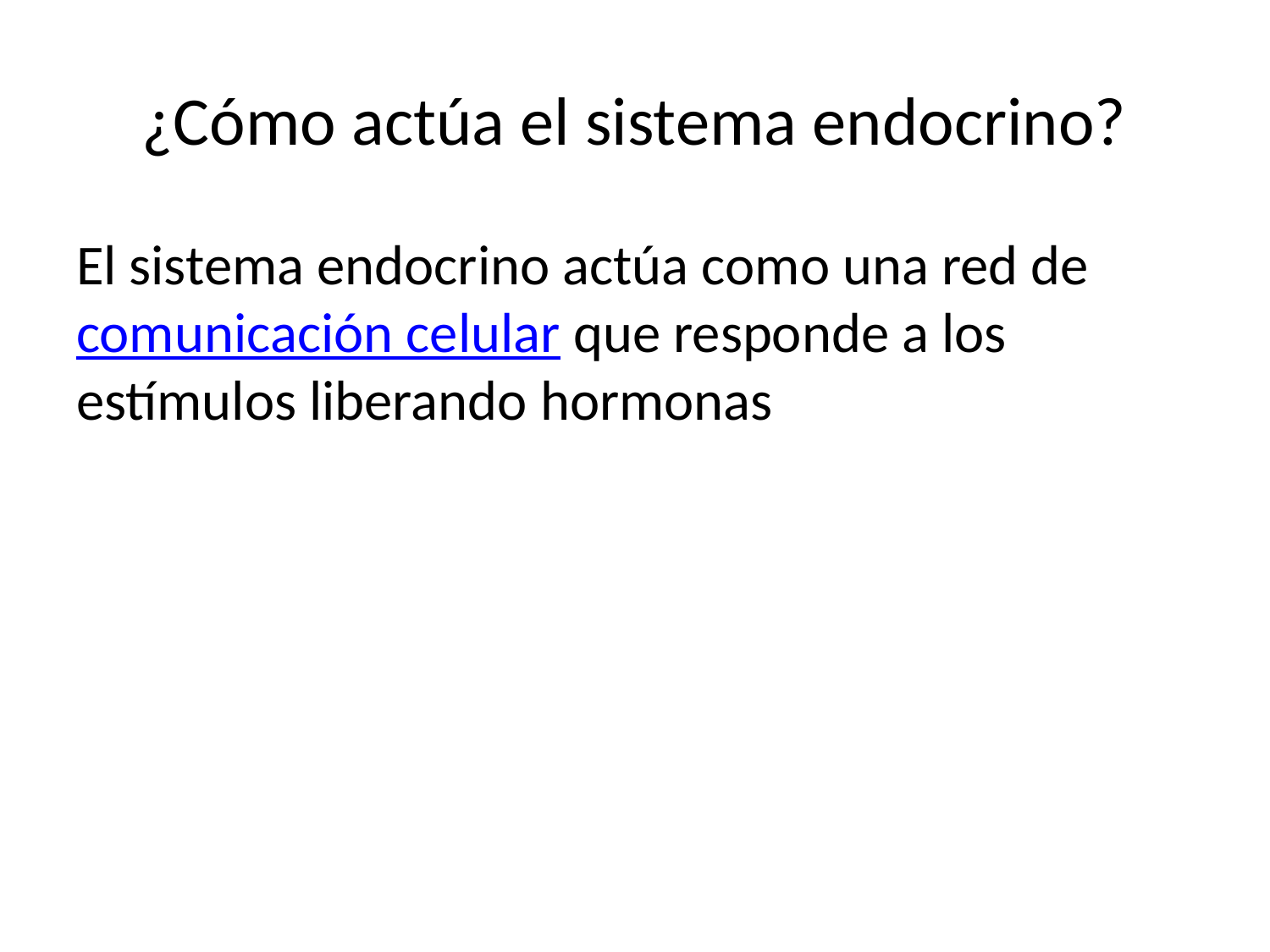

# ¿Cómo actúa el sistema endocrino?
El sistema endocrino actúa como una red de comunicación celular que responde a los estímulos liberando hormonas